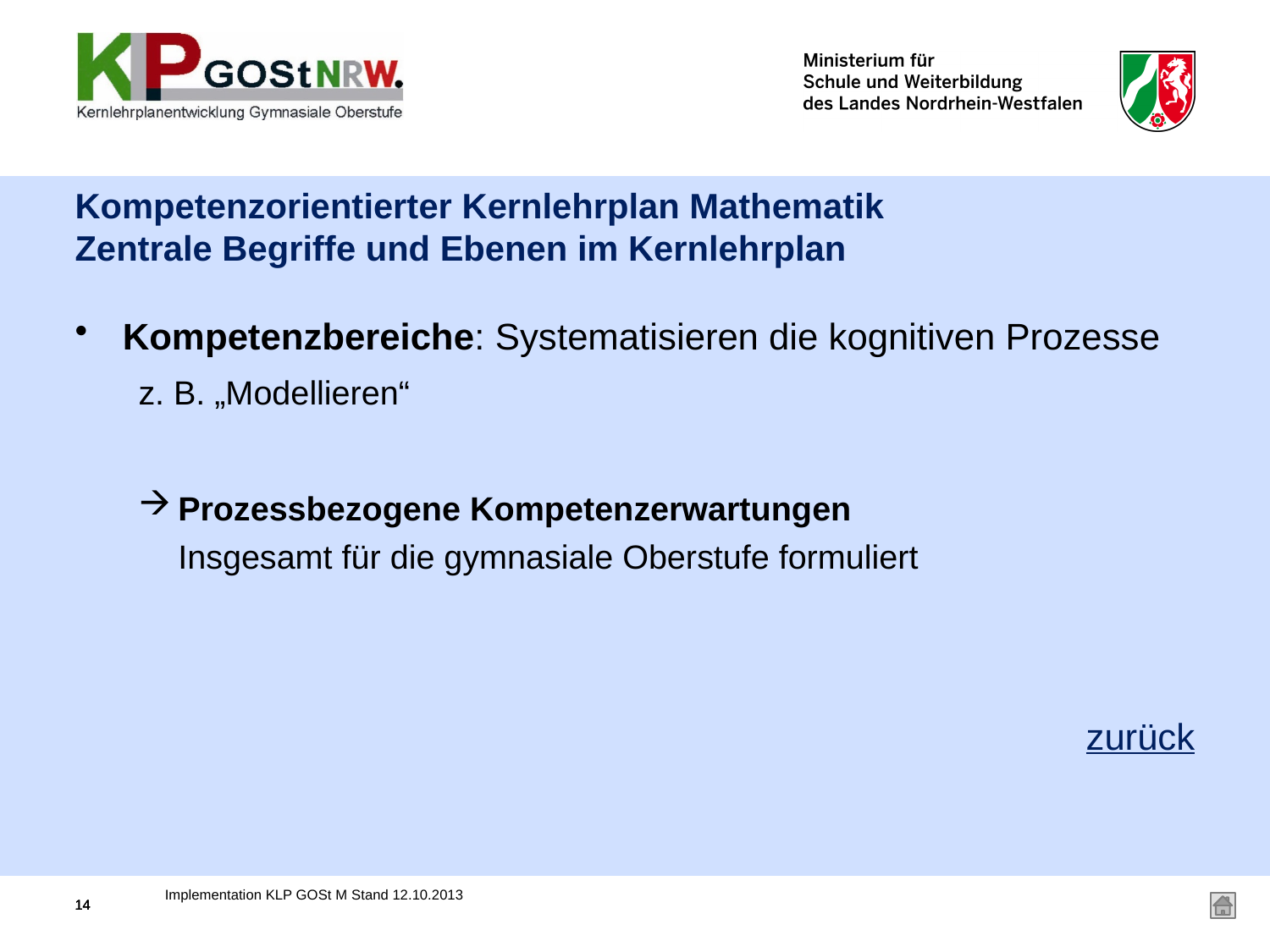

# Kompetenzorientierter Kernlehrplan Mathematik Zentrale Begriffe und Ebenen im Kernlehrplan
Kompetenzbereiche: Systematisieren die kognitiven Prozesse
z. B. „Modellieren“

Prozessbezogene Kompetenzerwartungen
Insgesamt für die gymnasiale Oberstufe formuliert

zurück
Implementation KLP GOSt M Stand 12.10.2013
14
14
14